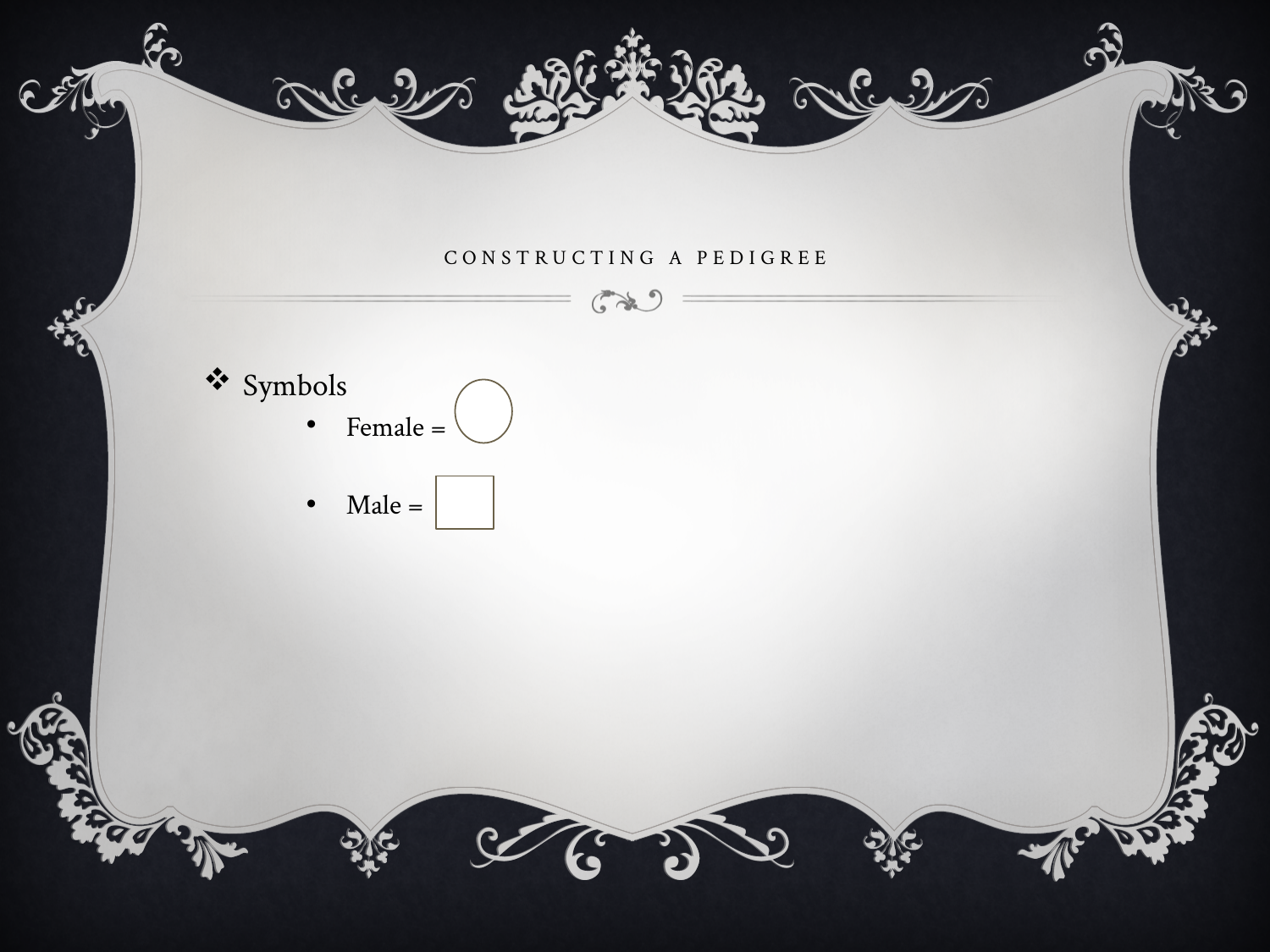

# Constructing a Pedigree
Symbols
Female =

Male =